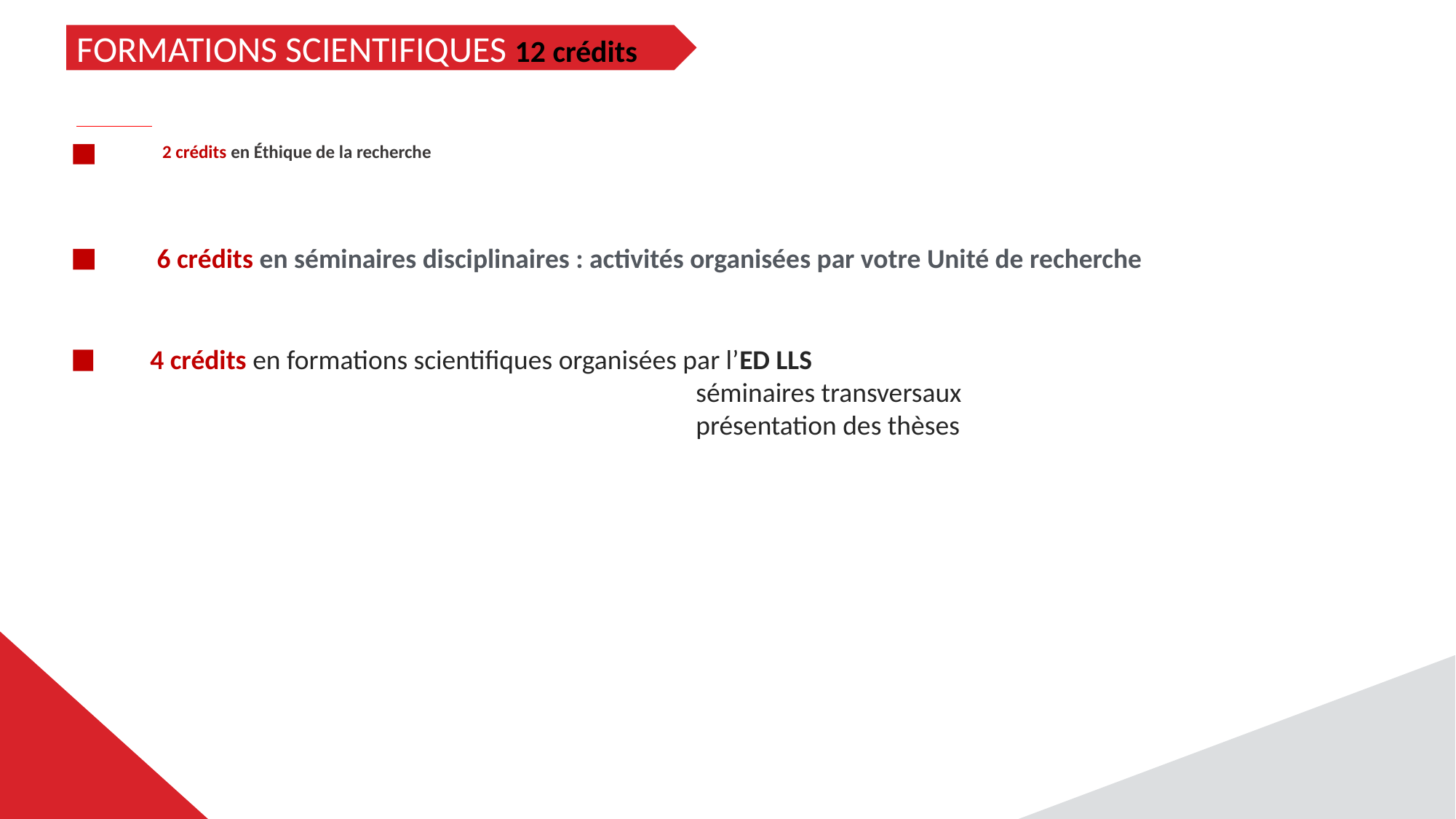

FORMATIONS SCIENTIFIQUES 12 crédits
      2 crédits en Éthique de la recherche

                 	6 crédits en séminaires disciplinaires : activités organisées par votre Unité de recherche

	4 crédits en formations scientifiques organisées par l’ED LLS
						séminaires transversaux
						présentation des thèses